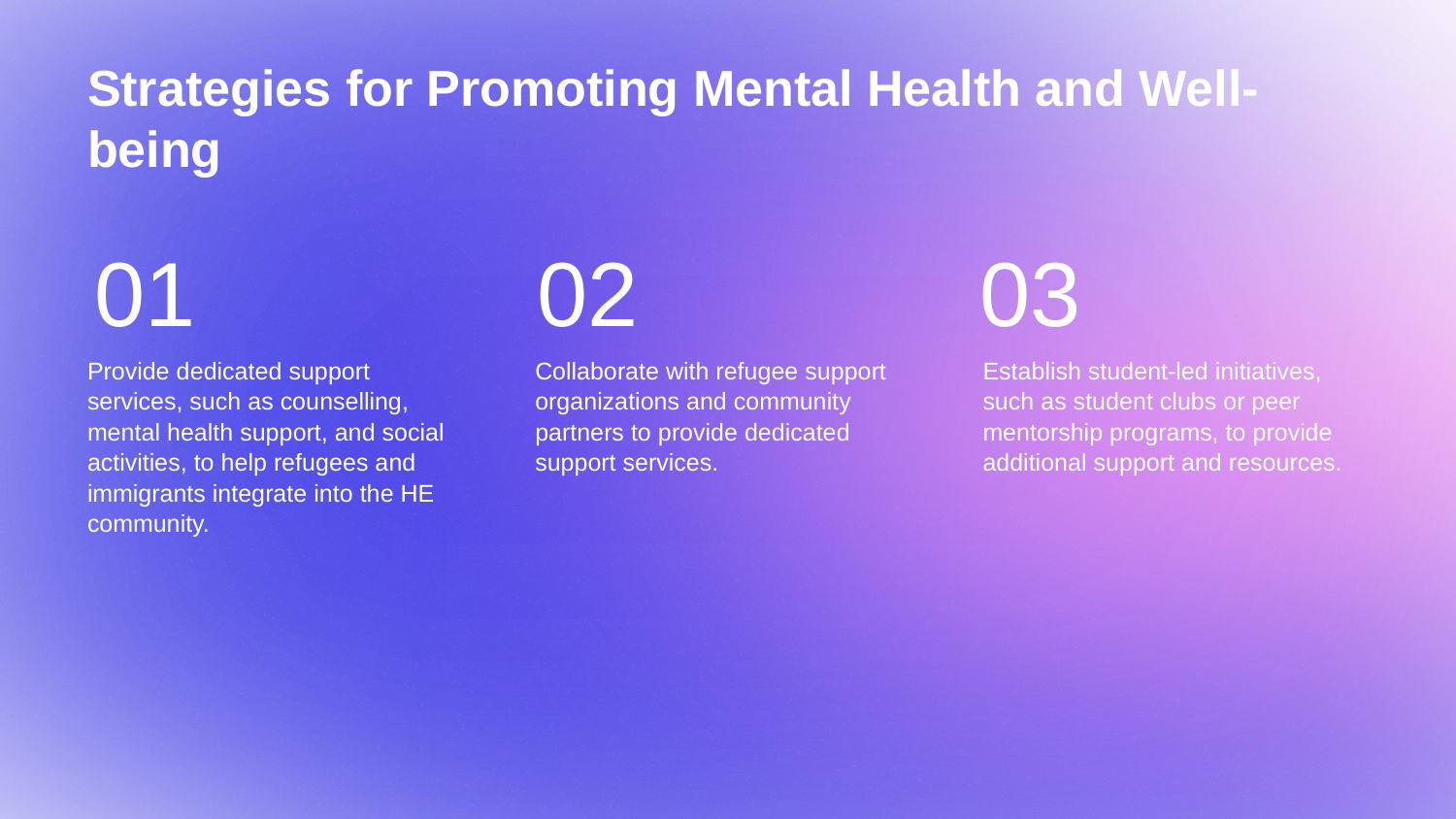

# Strategies for Promoting Mental Health and Well-being
01
02
03
Provide dedicated support services, such as counselling, mental health support, and social activities, to help refugees and immigrants integrate into the HE community.
Collaborate with refugee support organizations and community partners to provide dedicated support services.
Establish student-led initiatives, such as student clubs or peer mentorship programs, to provide additional support and resources.